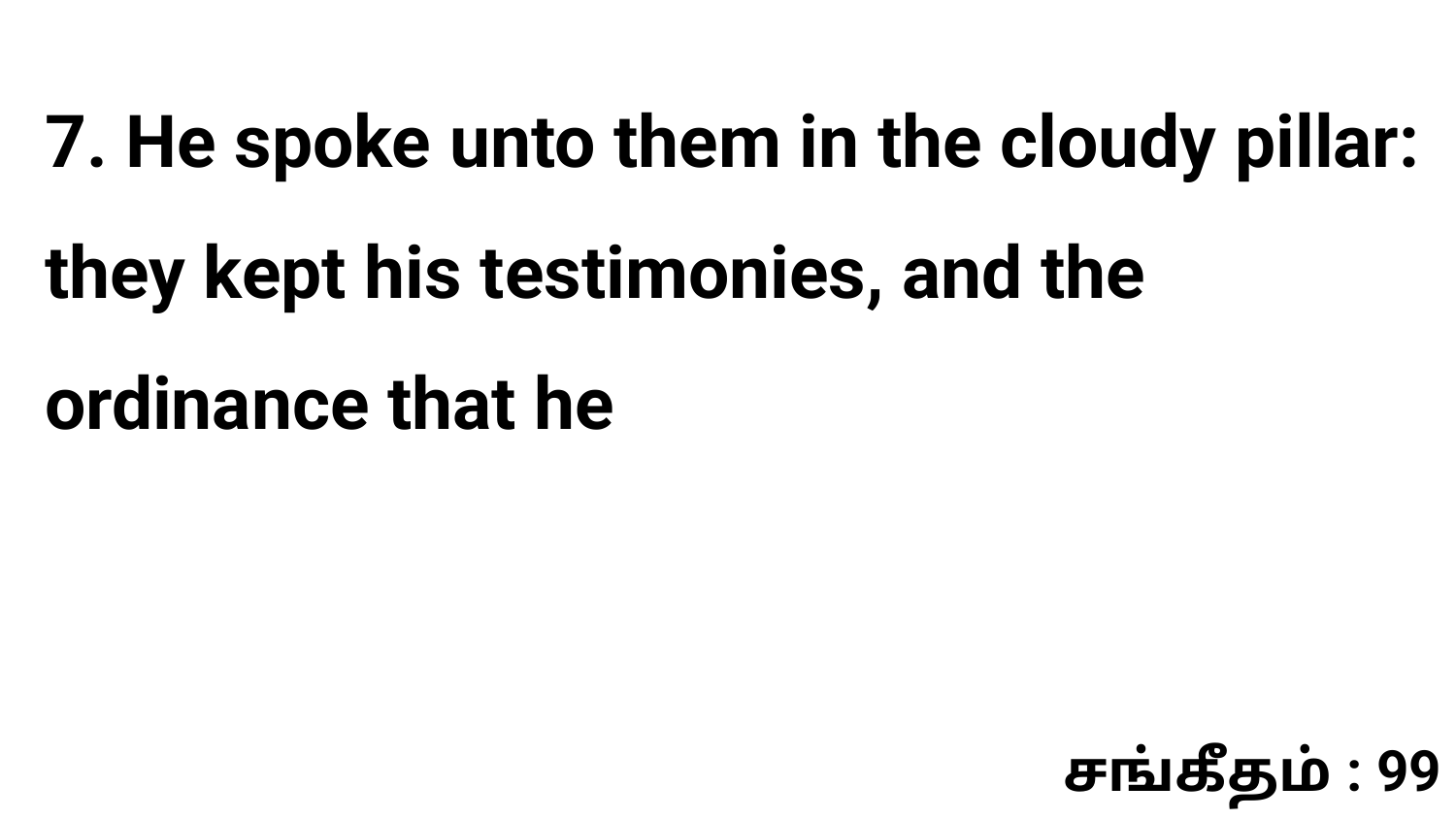

7. He spoke unto them in the cloudy pillar: they kept his testimonies, and the ordinance that he
சங்கீதம் : 99